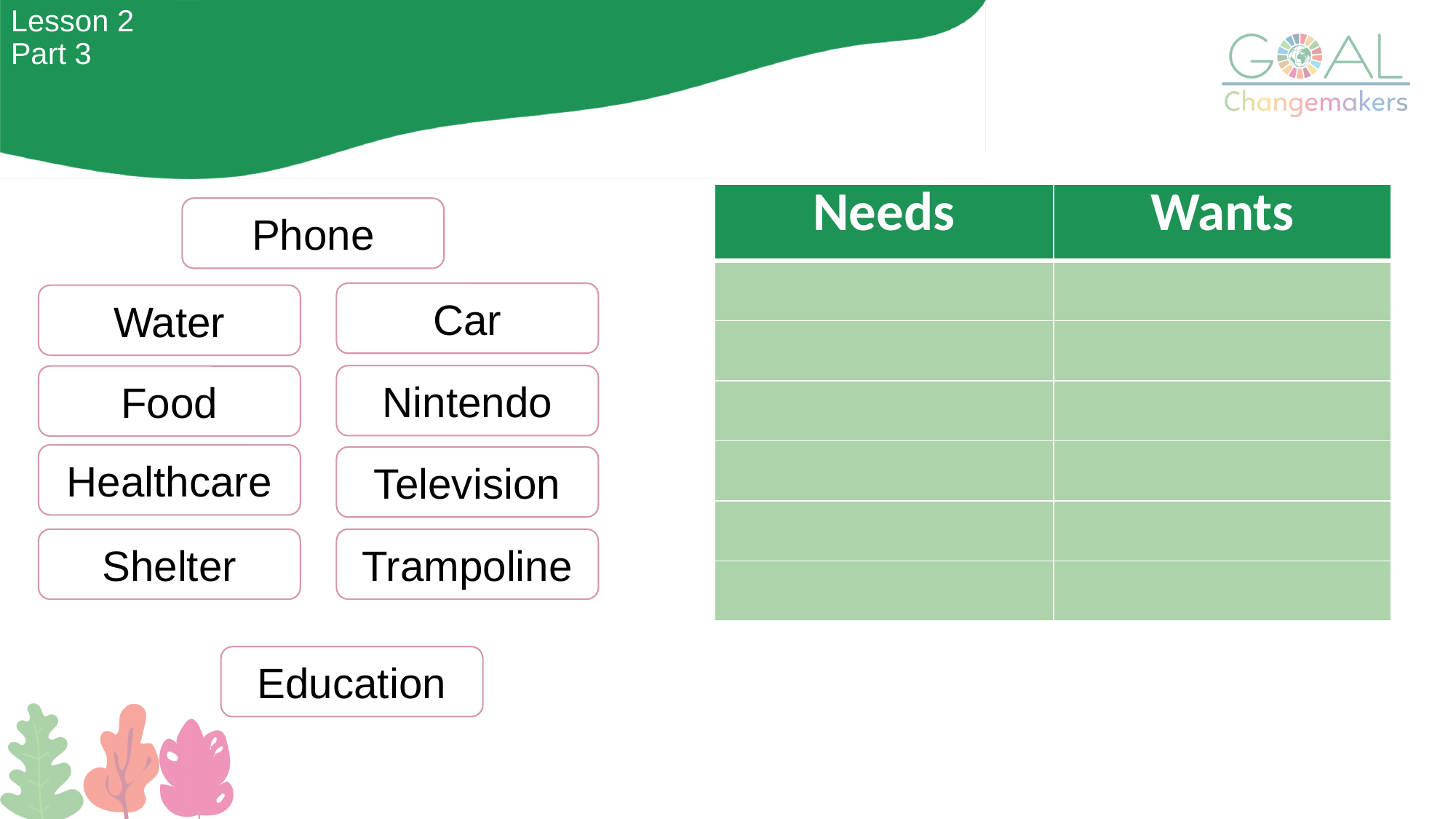

Lesson 2
Part 3
| Needs | Wants |
| --- | --- |
|  |  |
|  |  |
|  |  |
|  |  |
|  |  |
|  |  |
Phone
Car
Water
Nintendo
Food
Healthcare
Television
Shelter
Trampoline

Education